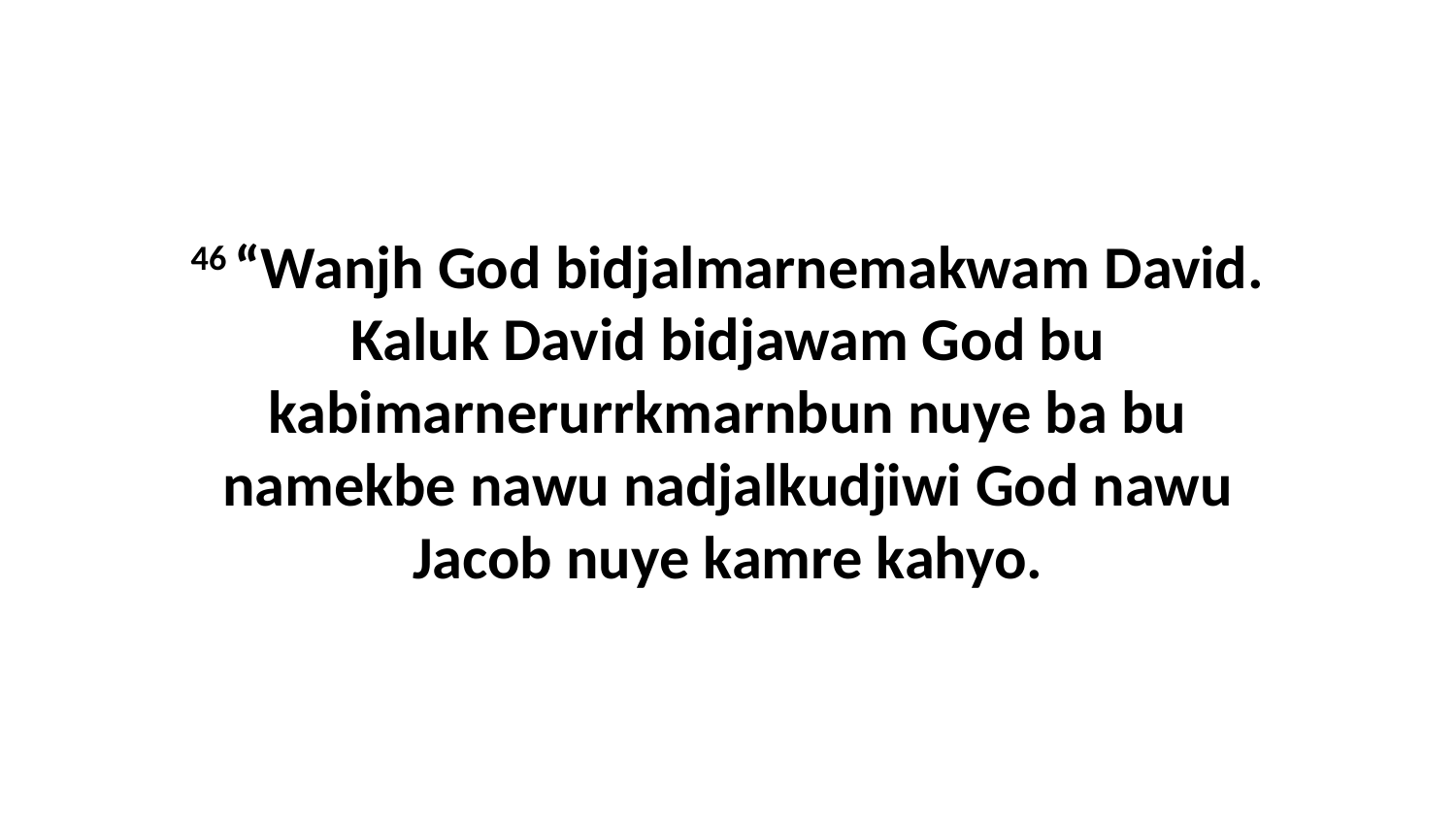

46 “Wanjh God bidjalmarnemakwam David. Kaluk David bidjawam God bu kabimarnerurrkmarnbun nuye ba bu namekbe nawu nadjalkudjiwi God nawu Jacob nuye kamre kahyo.